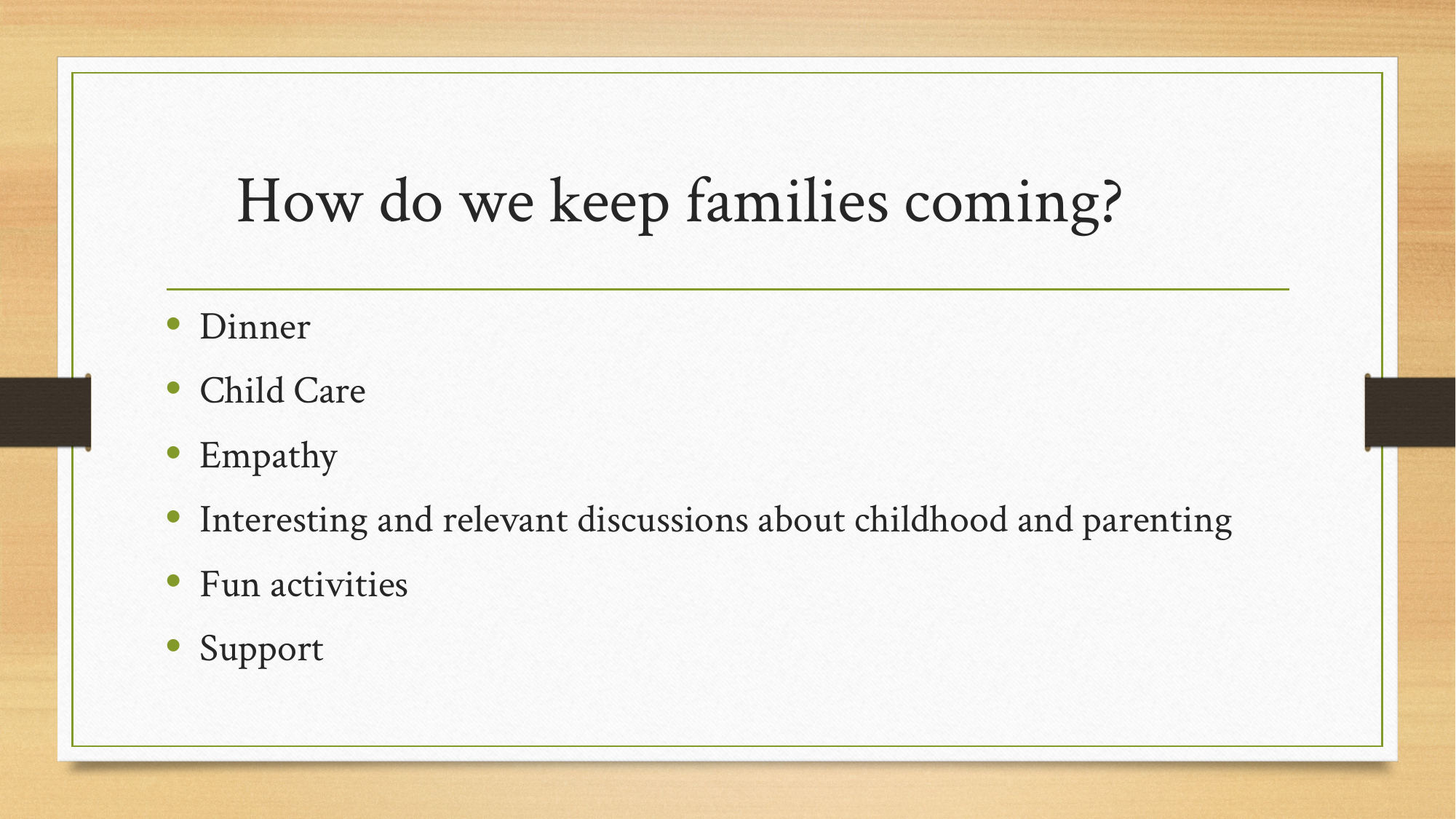

# How do we keep families coming?
Dinner
Child Care
Empathy
Interesting and relevant discussions about childhood and parenting
Fun activities
Support